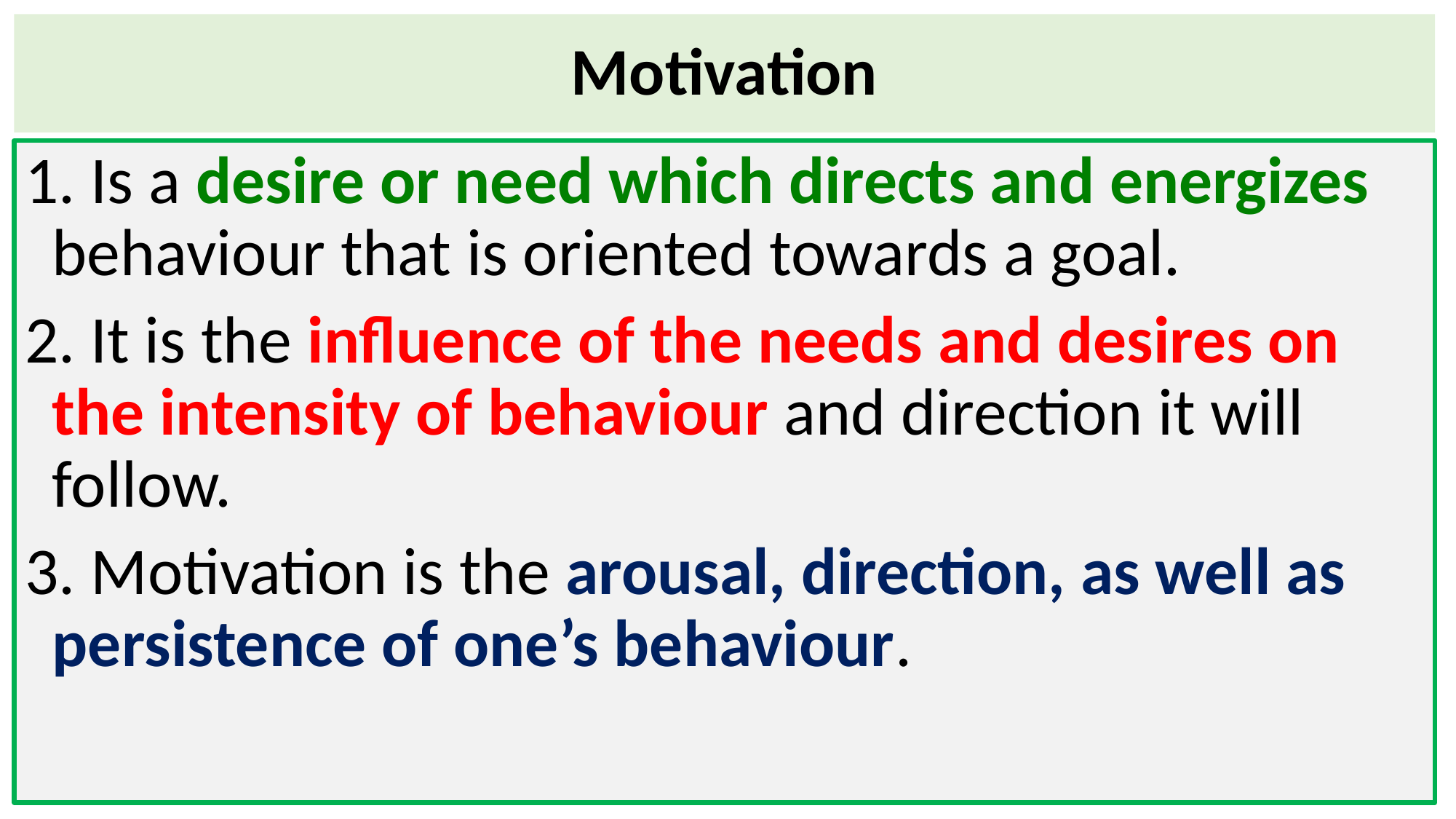

# Motivation
1. Is a desire or need which directs and energizes behaviour that is oriented towards a goal.
2. It is the influence of the needs and desires on the intensity of behaviour and direction it will follow.
3. Motivation is the arousal, direction, as well as persistence of one’s behaviour.